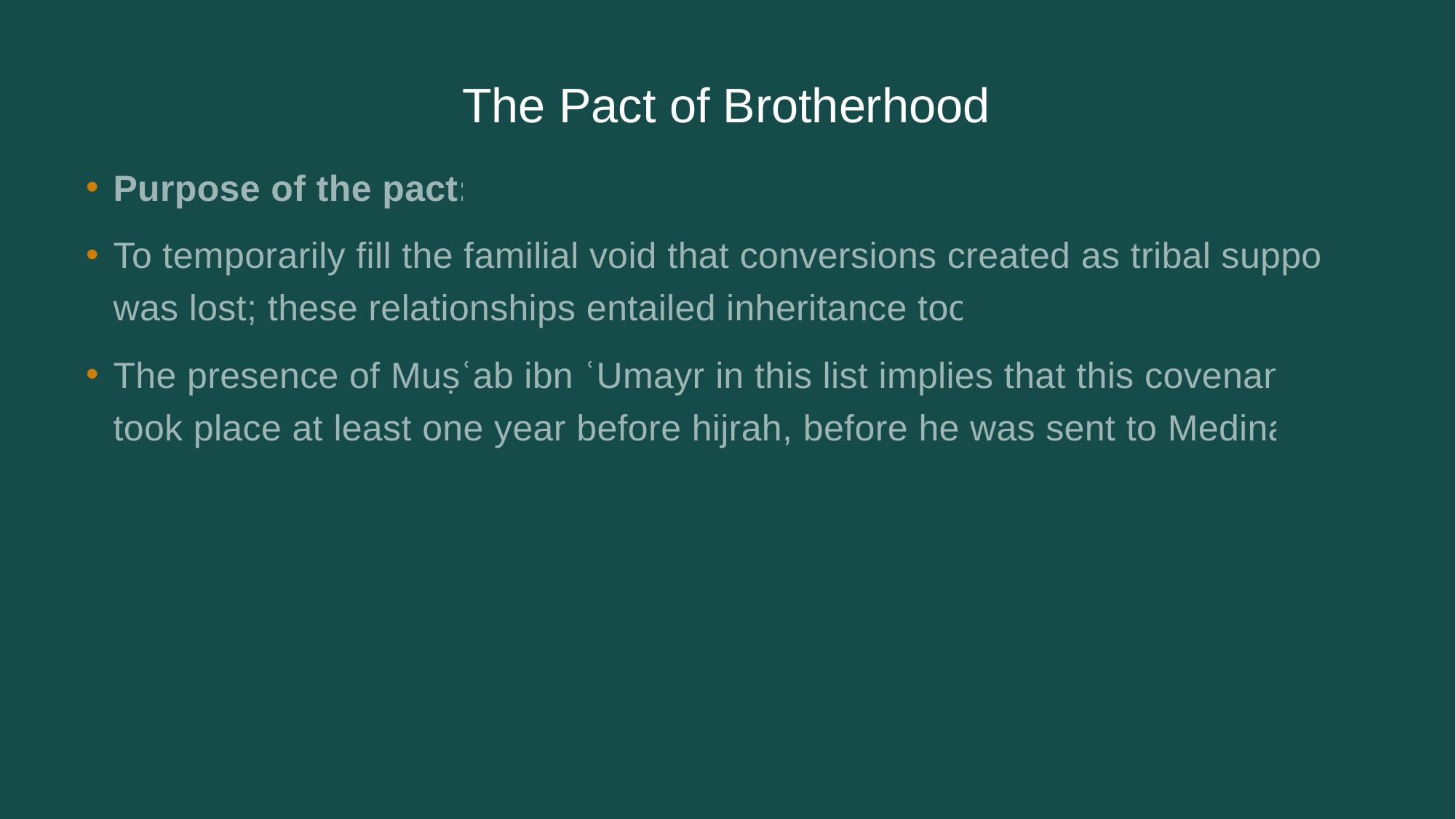

# The Pact of Brotherhood
Purpose of the pact:
To temporarily fill the familial void that conversions created as tribal support was lost; these relationships entailed inheritance too.
The presence of Muṣʿab ibn ʿUmayr in this list implies that this covenant took place at least one year before hijrah, before he was sent to Medina.